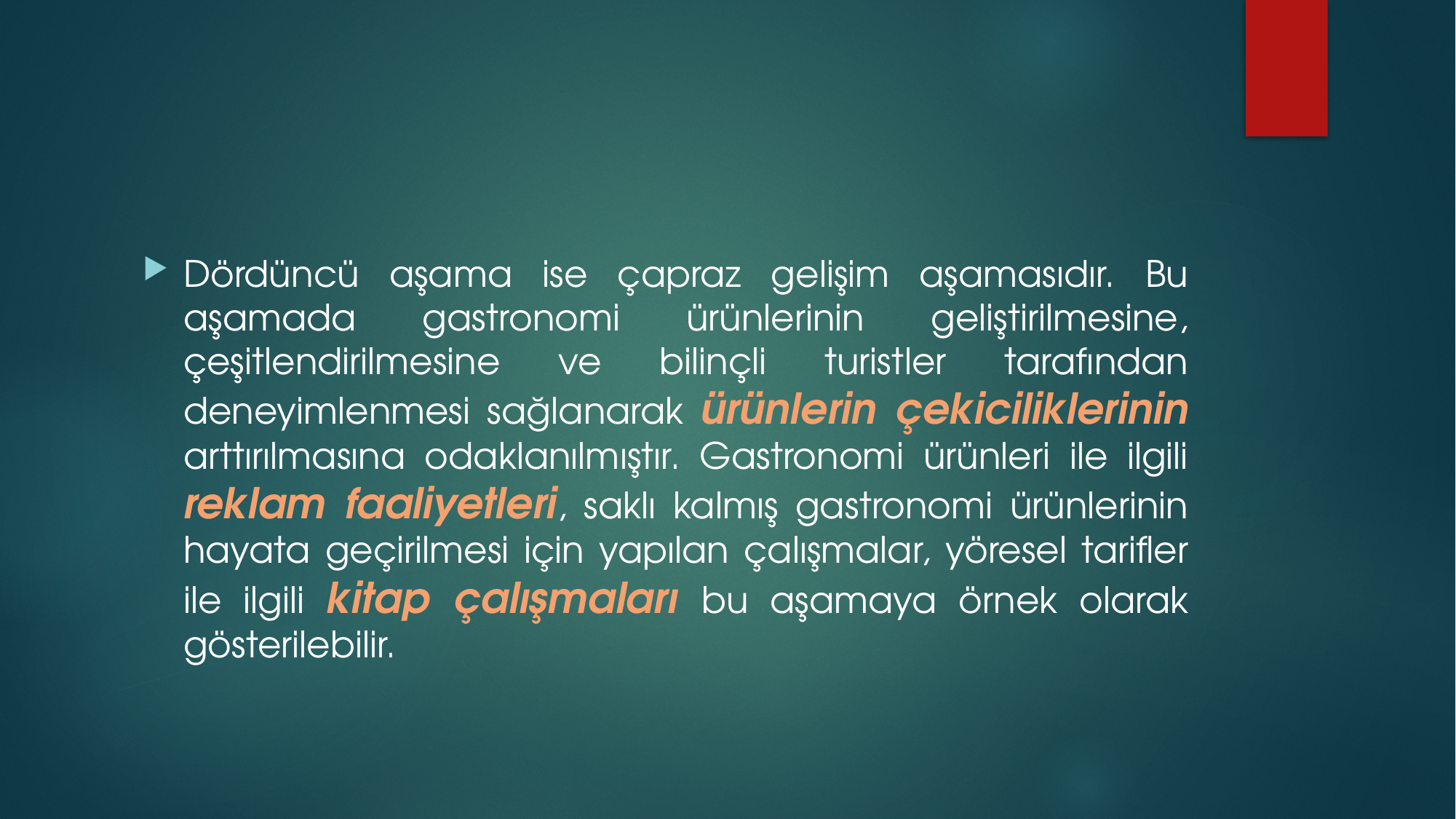

#
Dördüncü aşama ise çapraz gelişim aşamasıdır. Bu aşamada gastronomi ürünlerinin geliştirilmesine, çeşitlendirilmesine ve bilinçli turistler tarafından deneyimlenmesi sağlanarak ürünlerin çekiciliklerinin arttırılmasına odaklanılmıştır. Gastronomi ürünleri ile ilgili reklam faaliyetleri, saklı kalmış gastronomi ürünlerinin hayata geçirilmesi için yapılan çalışmalar, yöresel tarifler ile ilgili kitap çalışmaları bu aşamaya örnek olarak gösterilebilir.